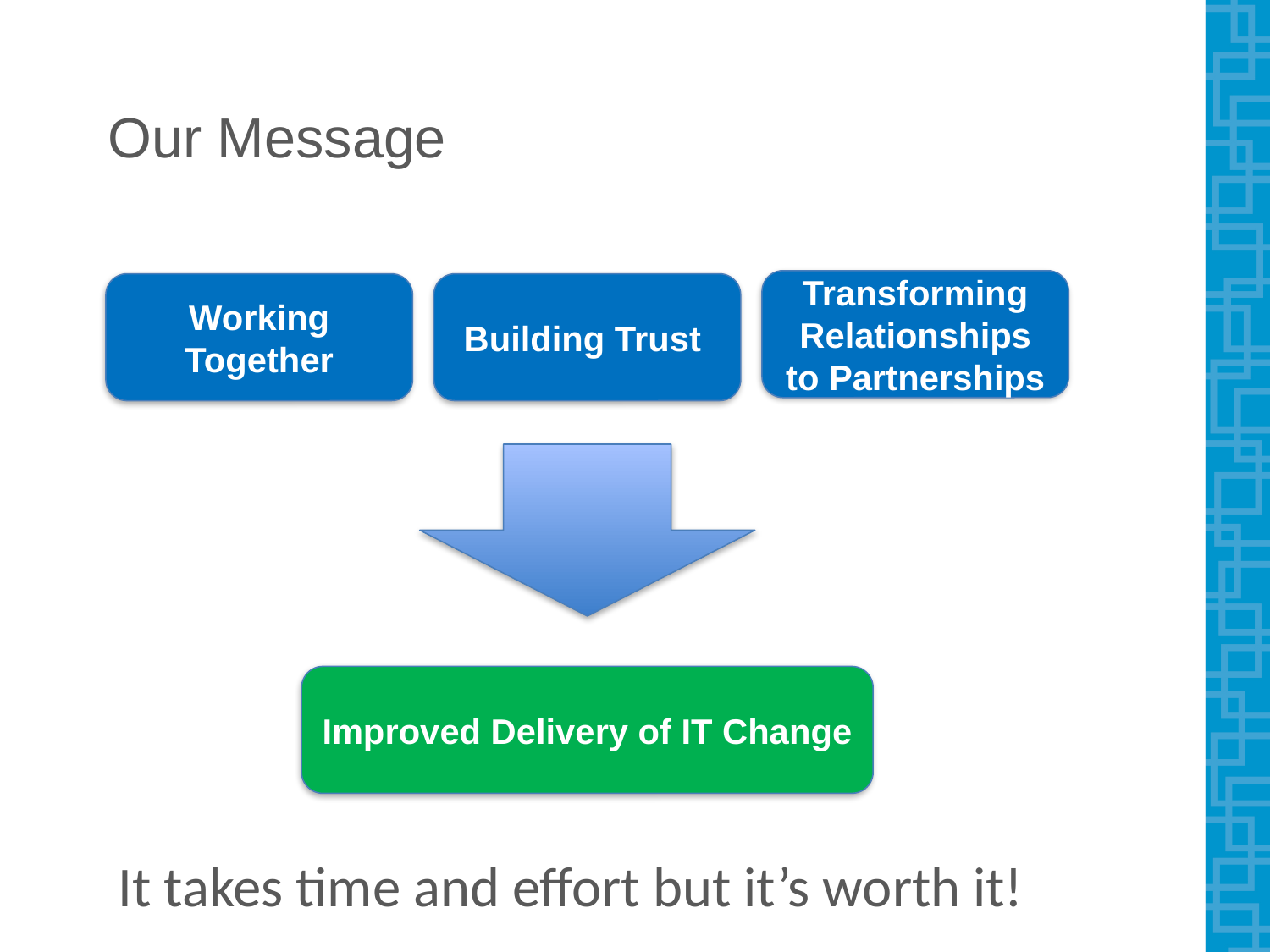

# Our Message
Transforming Relationships to Partnerships
Working Together
Building Trust

Improved Delivery of IT Change
It takes time and effort but it’s worth it!